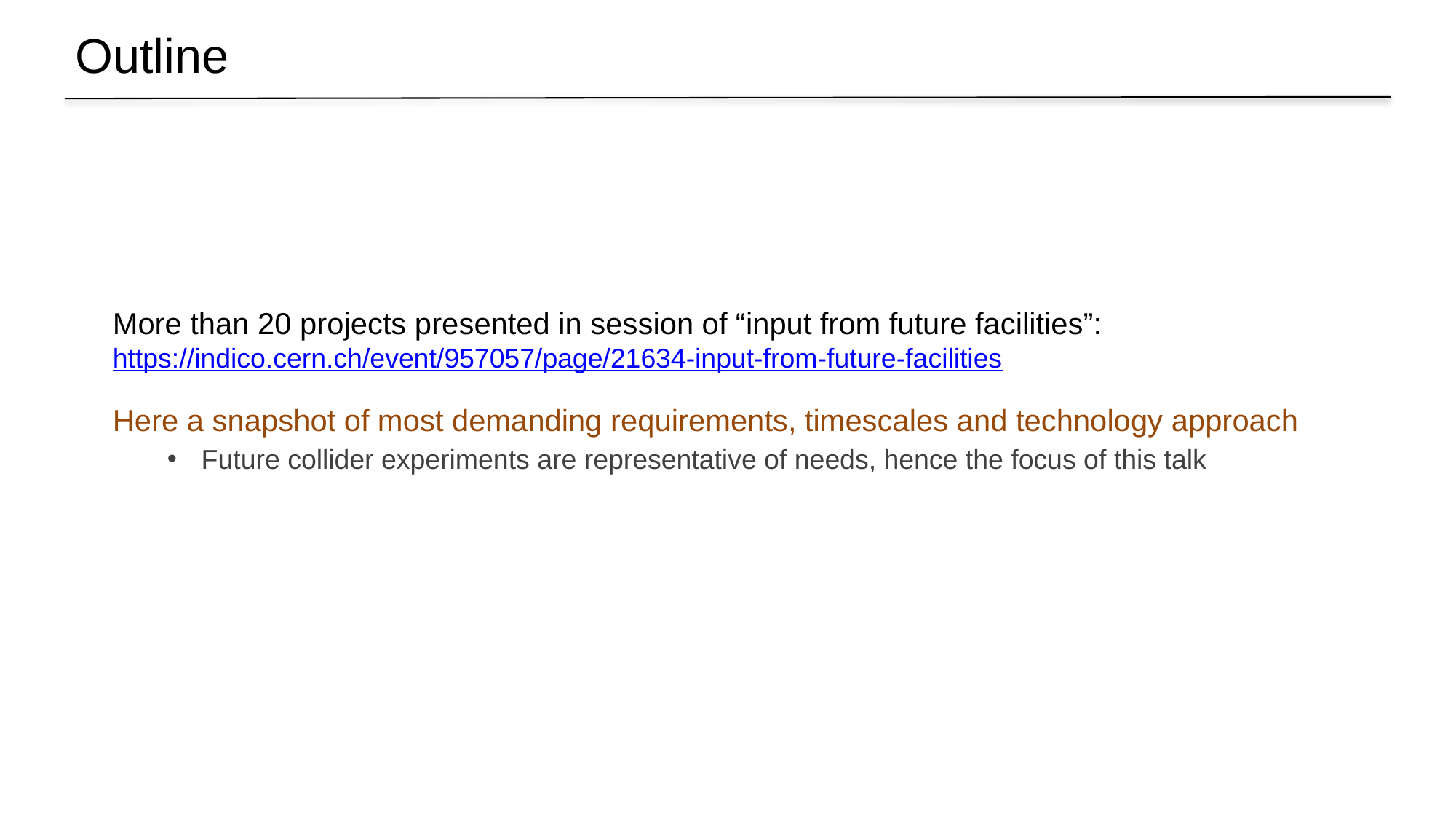

Outline
More than 20 projects presented in session of “input from future facilities”: https://indico.cern.ch/event/957057/page/21634-input-from-future-facilities
Here a snapshot of most demanding requirements, timescales and technology approach
Future collider experiments are representative of needs, hence the focus of this talk